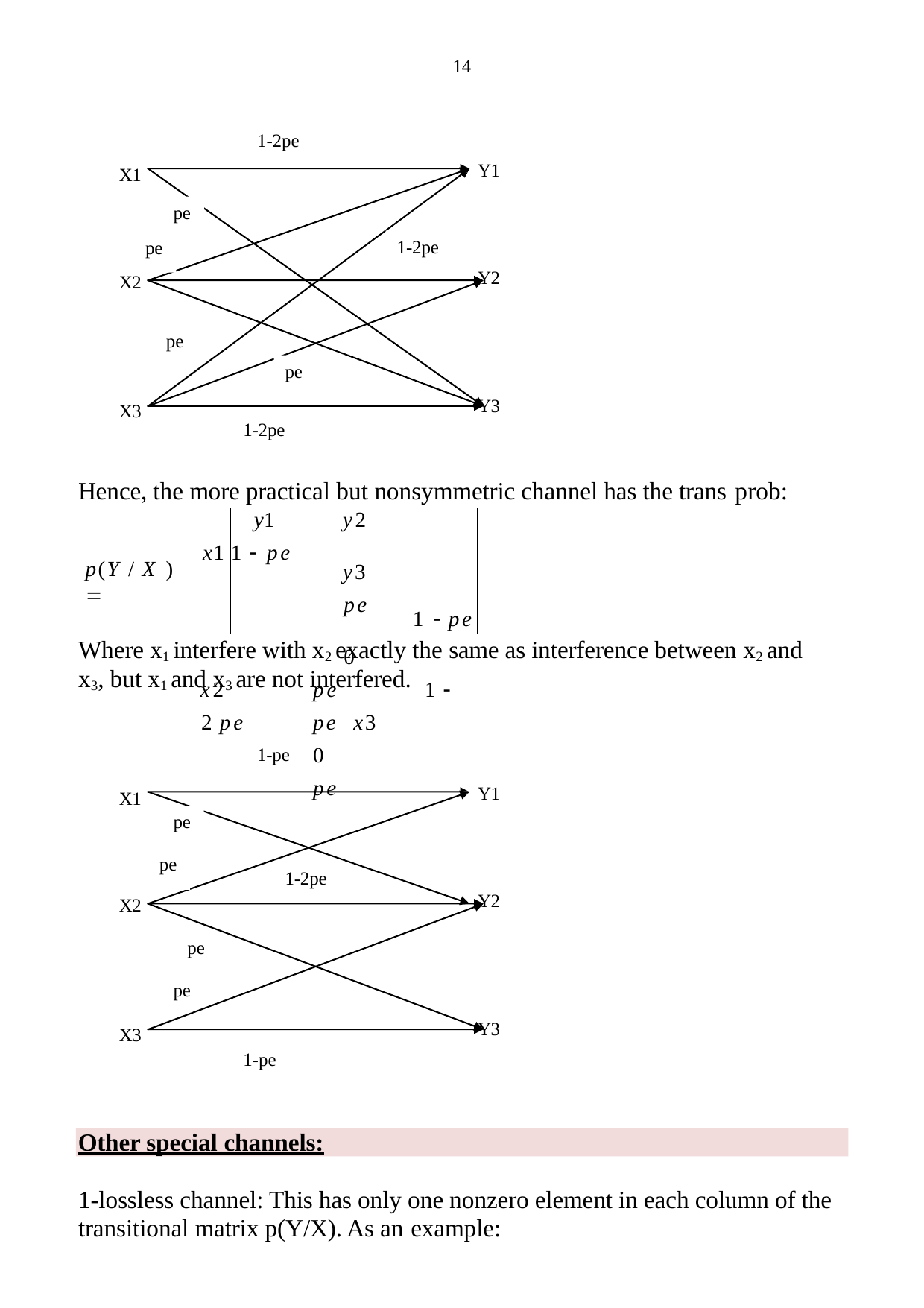

14
1-2pe
Y1

X1

X2

X3

pe
1-2pe

pe
Y2
X2

pe
pe
Y3
X3

1-2pe

Hence, the more practical but nonsymmetric channel has the trans prob:
y2	y3
pe	0
x2	pe	1 − 2 pe	pe  x3		0		pe
y1

x1 1 − pe
p(Y / X ) =
1 − pe
Where x1 interfere with x2 exactly the same as interference between x2 and  x3, but x1 and x3 are not interfered.

1-pe
Y1

X1

pe
X2

X3

pe
1-2pe
Y2
X2

pe
pe
Y3
X3

1-pe
Other special channels:
1-lossless channel: This has only one nonzero element in each column of the  transitional matrix p(Y/X). As an example: